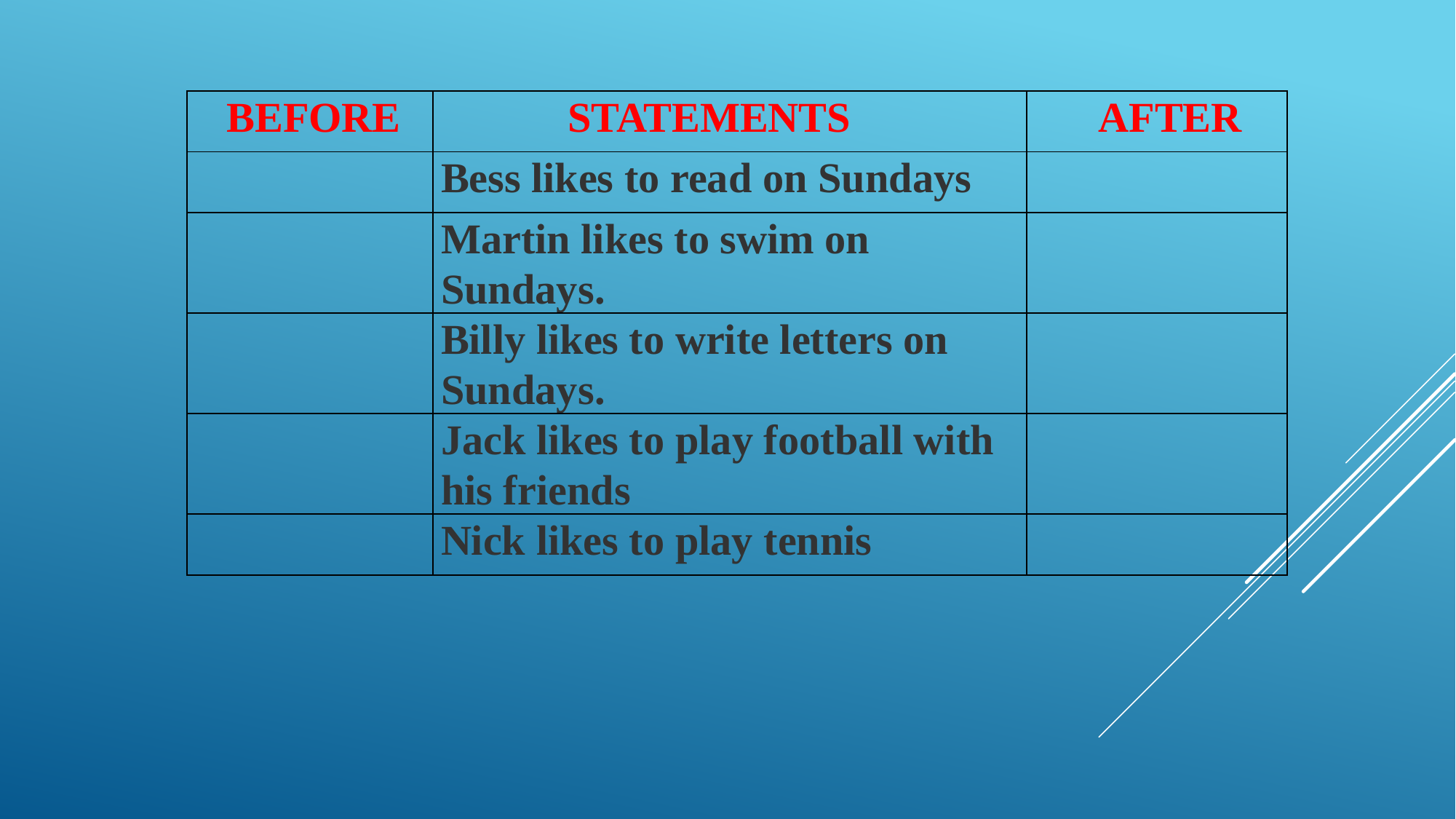

| BEFORE | STATEMENTS | AFTER |
| --- | --- | --- |
|  | Bess likes to read on Sundays |  |
|  | Martin likes to swim on Sundays. |  |
|  | Billy likes to write letters on Sundays. |  |
|  | Jack likes to play football with his friends |  |
|  | Nick likes to play tennis |  |